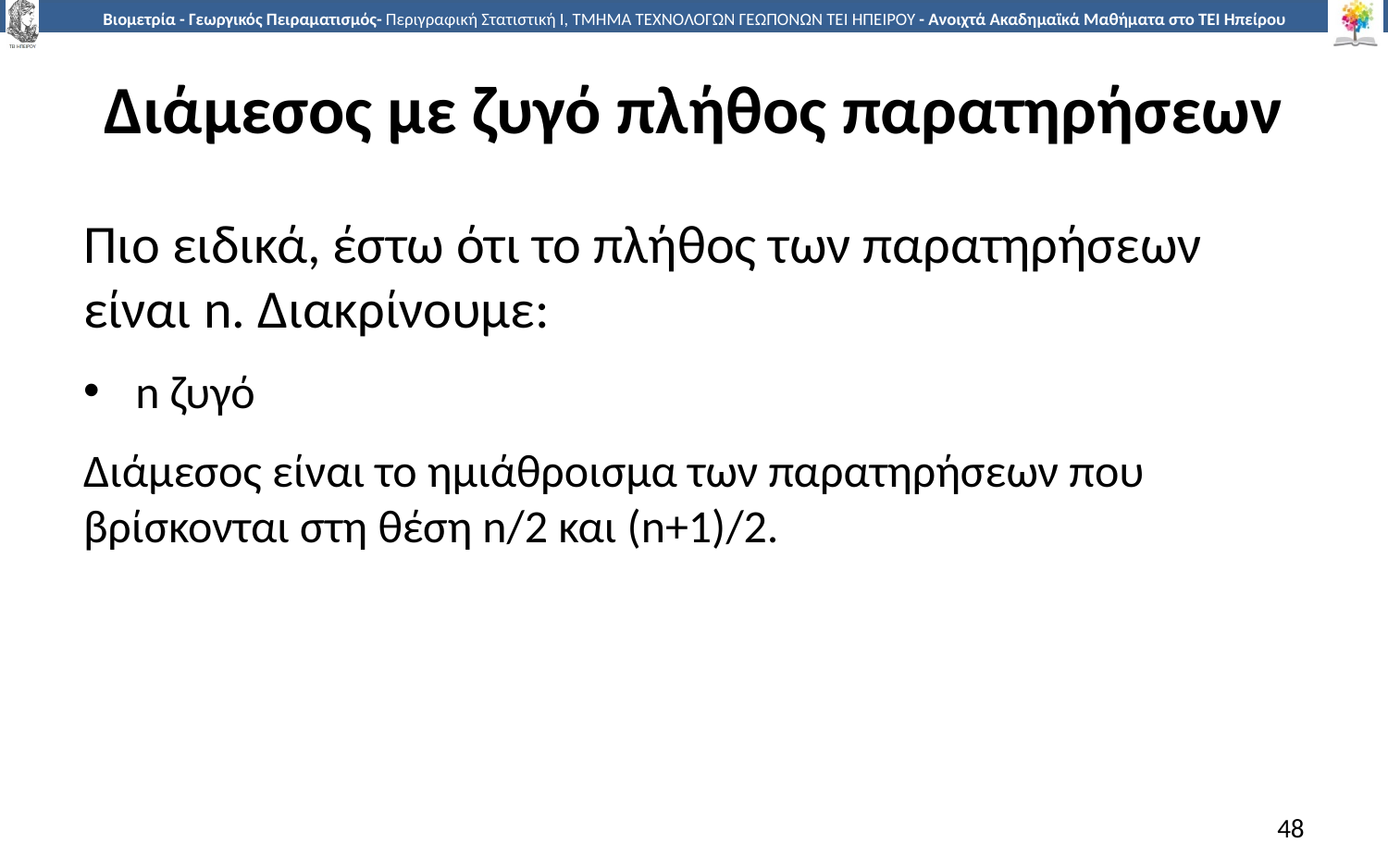

# Διάμεσος με ζυγό πλήθος παρατηρήσεων
Πιο ειδικά, έστω ότι το πλήθος των παρατηρήσεων είναι n. Διακρίνουμε:
n ζυγό
Διάμεσος είναι το ημιάθροισμα των παρατηρήσεων που βρίσκονται στη θέση n/2 και (n+1)/2.

48